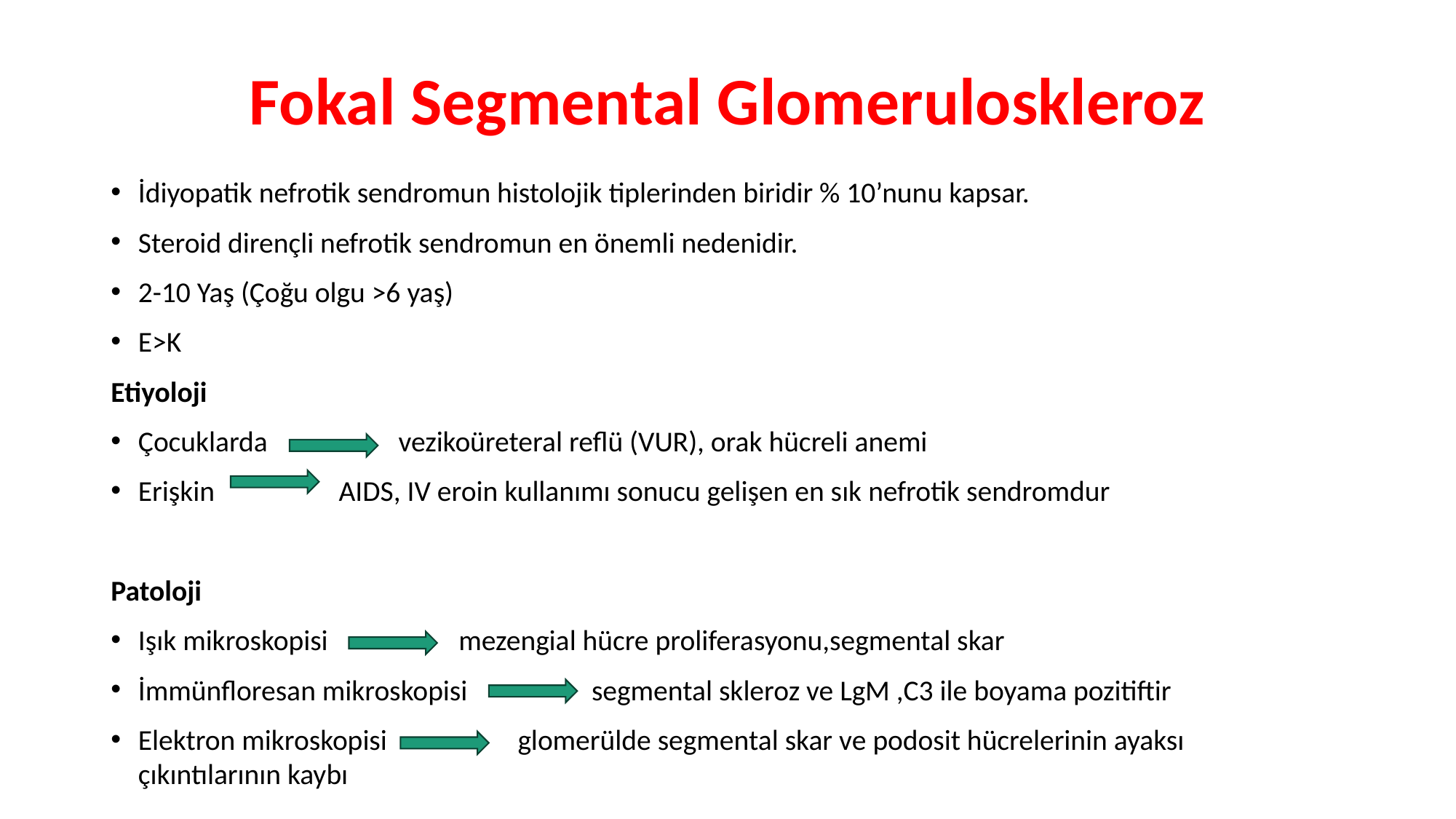

# Fokal Segmental Glomeruloskleroz
İdiyopatik nefrotik sendromun histolojik tiplerinden biridir % 10’nunu kapsar.
Steroid dirençli nefrotik sendromun en önemli nedenidir.
2-10 Yaş (Çoğu olgu >6 yaş)
E>K
Etiyoloji
Çocuklarda                    vezikoüreteral reflü (VUR), orak hücreli anemi
Erişkin                   AIDS, IV eroin kullanımı sonucu gelişen en sık nefrotik sendromdur

Patoloji
Işık mikroskopisi                    mezengial hücre proliferasyonu,segmental skar
İmmünfloresan mikroskopisi                   segmental skleroz ve LgM ,C3 ile boyama pozitiftir
Elektron mikroskopisi                    glomerülde segmental skar ve podosit hücrelerinin ayaksı çıkıntılarının kaybı